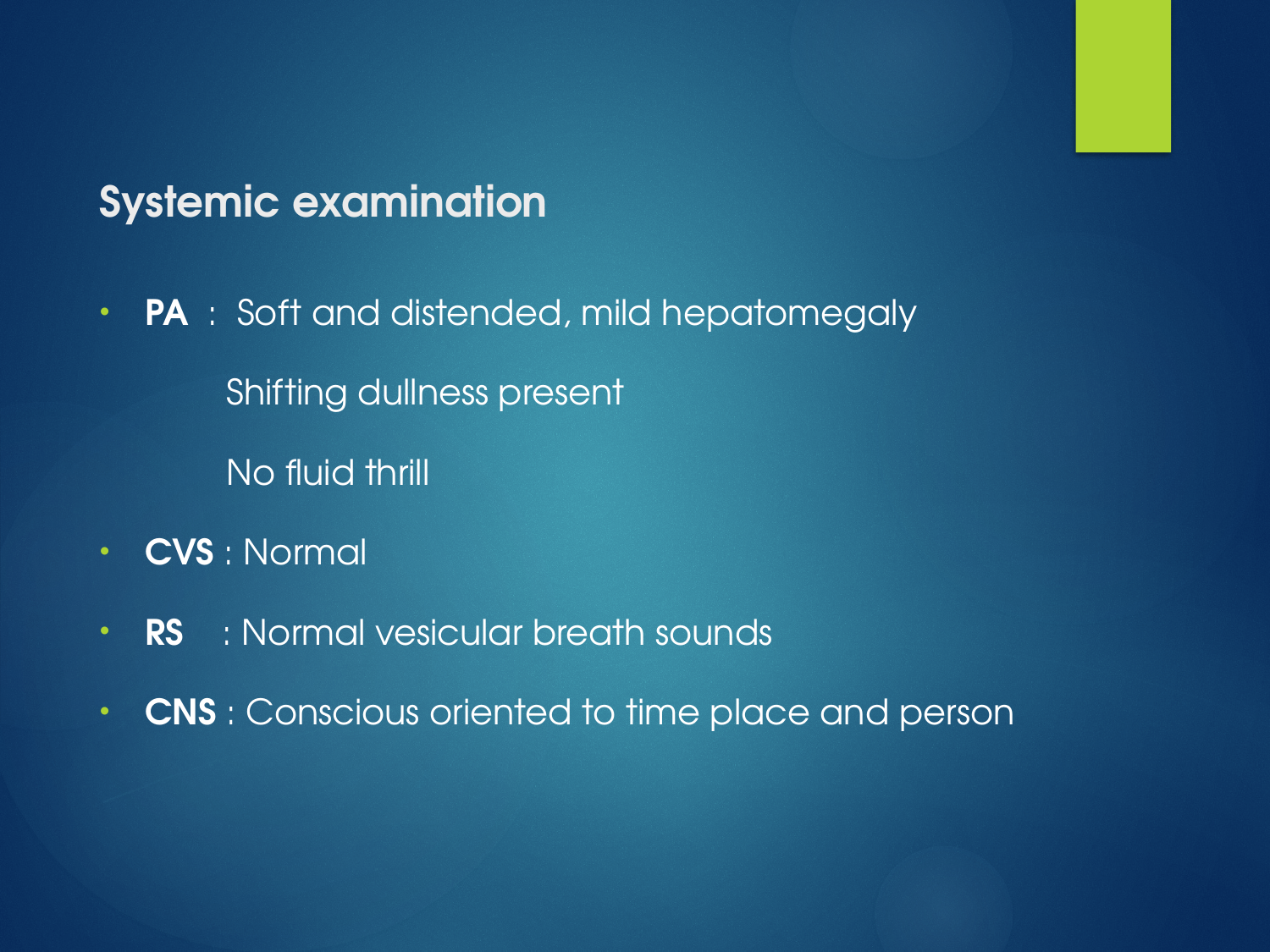

# Systemic examination
PA  :  Soft and distended, mild hepatomegaly
             Shifting dullness present
             No fluid thrill
CVS : Normal
RS    : Normal vesicular breath sounds
CNS : Conscious oriented to time place and person